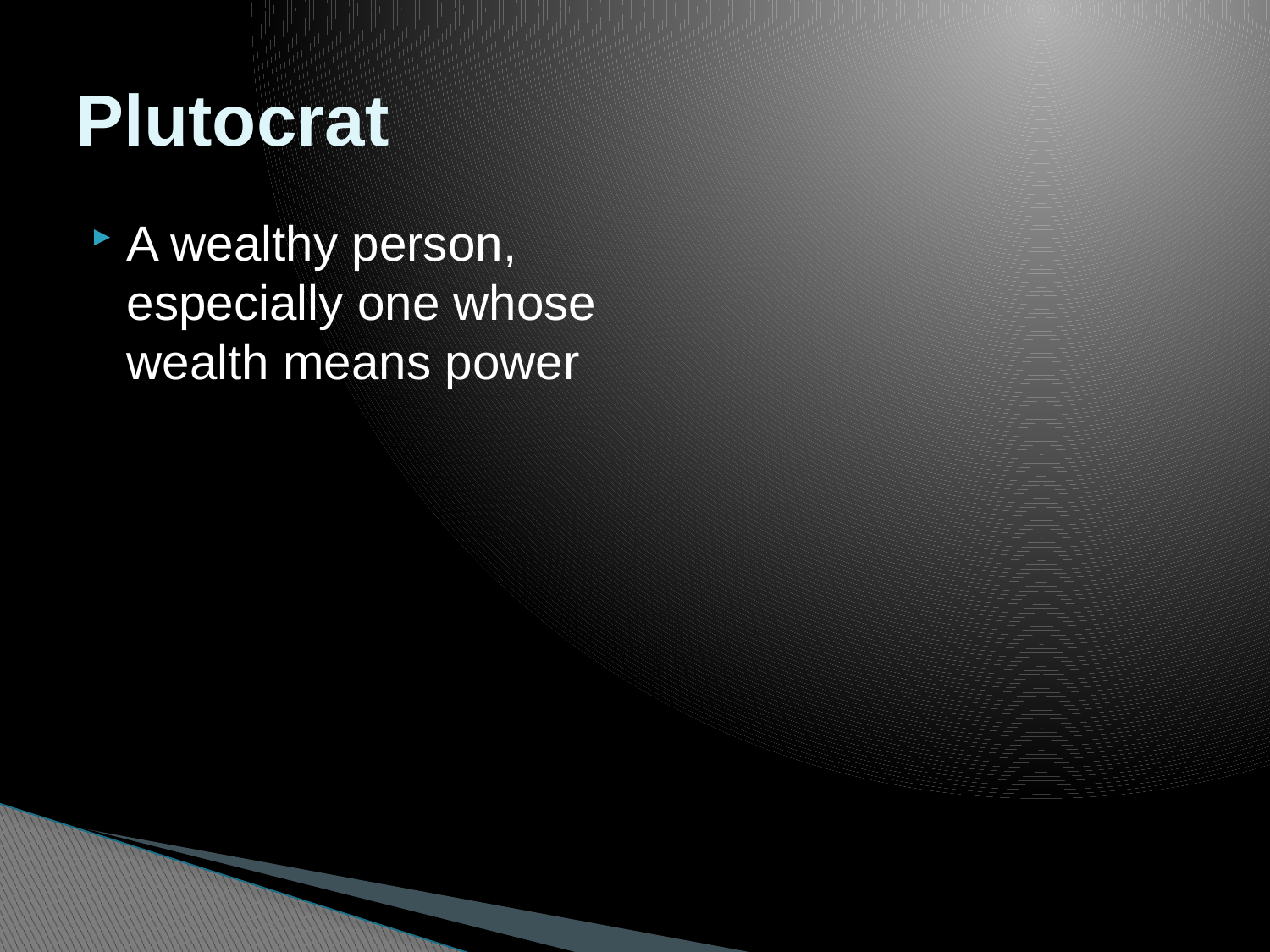

# Plutocrat
A wealthy person, especially one whose wealth means power